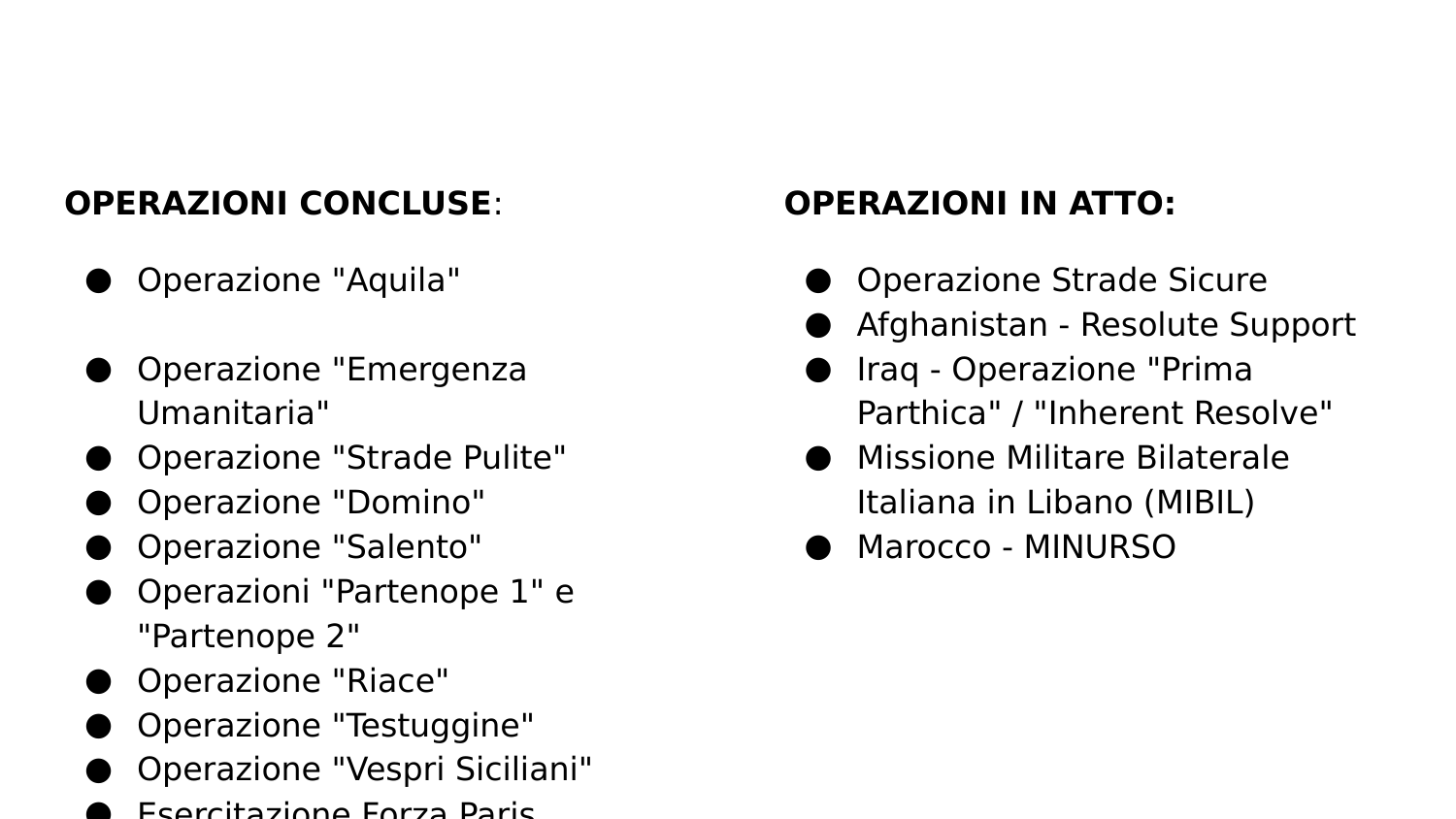

OPERAZIONI CONCLUSE:
Operazione "Aquila"
Operazione "Emergenza Umanitaria"
Operazione "Strade Pulite"
Operazione "Domino"
Operazione "Salento"
Operazioni "Partenope 1" e "Partenope 2"
Operazione "Riace"
Operazione "Testuggine"
Operazione "Vespri Siciliani"
Esercitazione Forza Paris
OPERAZIONI IN ATTO:
Operazione Strade Sicure
Afghanistan - Resolute Support
Iraq - Operazione "Prima Parthica" / "Inherent Resolve"
Missione Militare Bilaterale Italiana in Libano (MIBIL)
Marocco - MINURSO